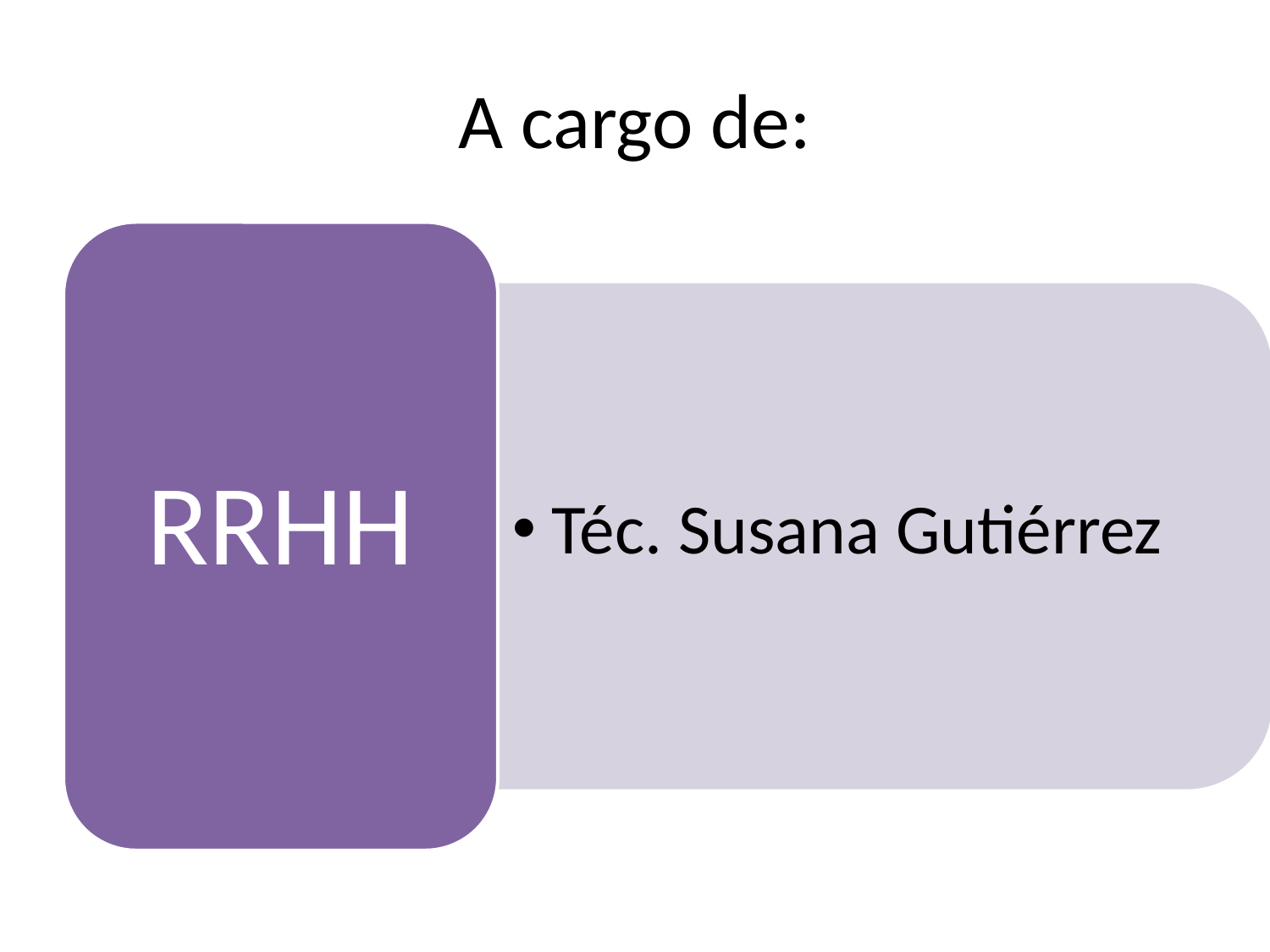

# A cargo de:
RRHH
Téc. Susana Gutiérrez